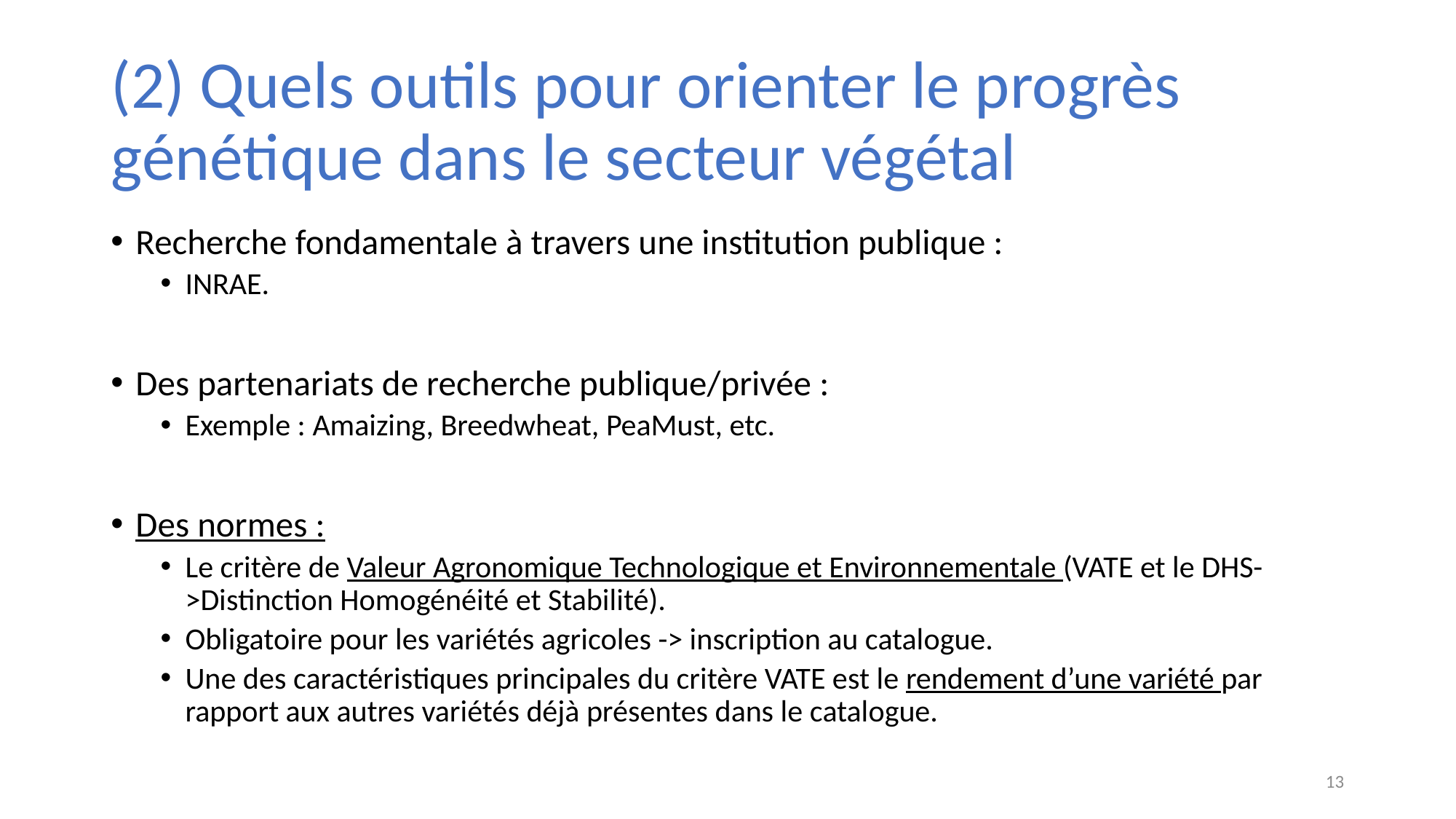

# (2) Quels outils pour orienter le progrès génétique dans le secteur végétal
Recherche fondamentale à travers une institution publique :
INRAE.

Des partenariats de recherche publique/privée :
Exemple : Amaizing, Breedwheat, PeaMust, etc.

Des normes :
Le critère de Valeur Agronomique Technologique et Environnementale (VATE et le DHS->Distinction Homogénéité et Stabilité).
Obligatoire pour les variétés agricoles -> inscription au catalogue.
Une des caractéristiques principales du critère VATE est le rendement d’une variété par rapport aux autres variétés déjà présentes dans le catalogue.
13